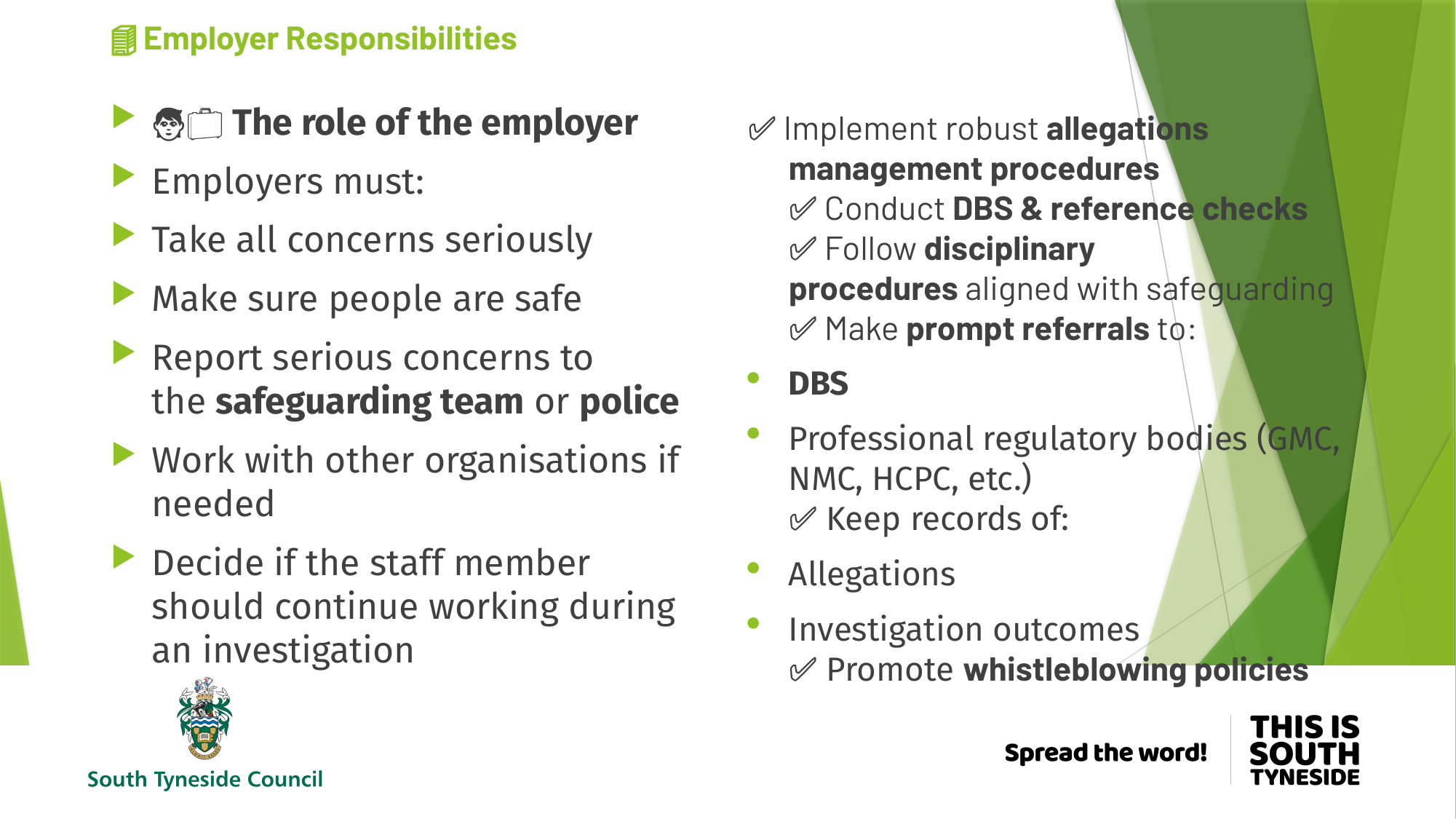

# 🏢 Employer Responsibilities
🧑‍💼 The role of the employer
Employers must:
Take all concerns seriously
Make sure people are safe
Report serious concerns to the safeguarding team or police
Work with other organisations if needed
Decide if the staff member should continue working during an investigation

✅ Implement robust allegations management procedures
✅ Conduct DBS & reference checks
✅ Follow disciplinary procedures aligned with safeguarding
✅ Make prompt referrals to:
DBS
Professional regulatory bodies (GMC, NMC, HCPC, etc.)
✅ Keep records of:
Allegations
Investigation outcomes
✅ Promote whistleblowing policies